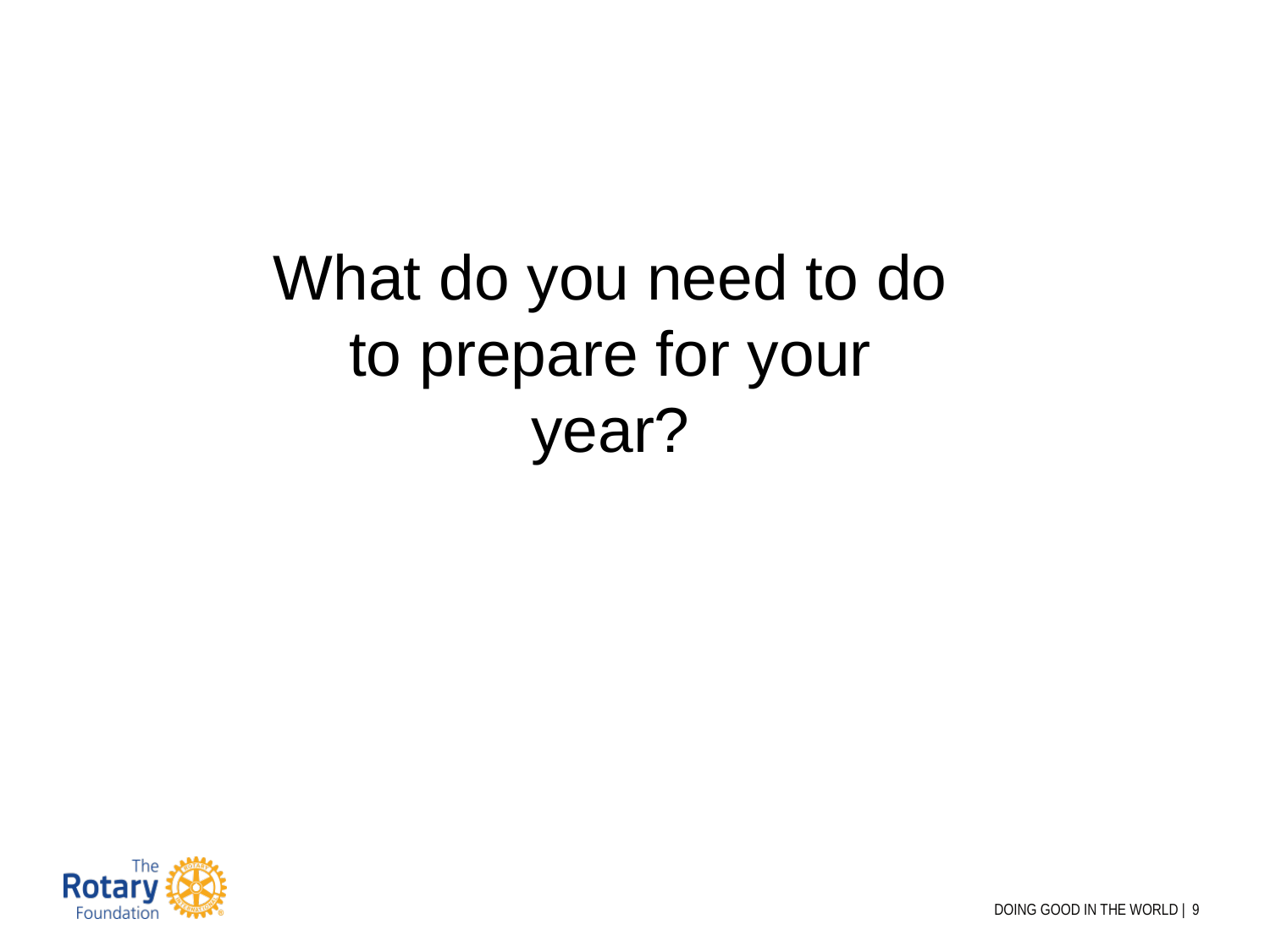

What do you need to do to prepare for your year?